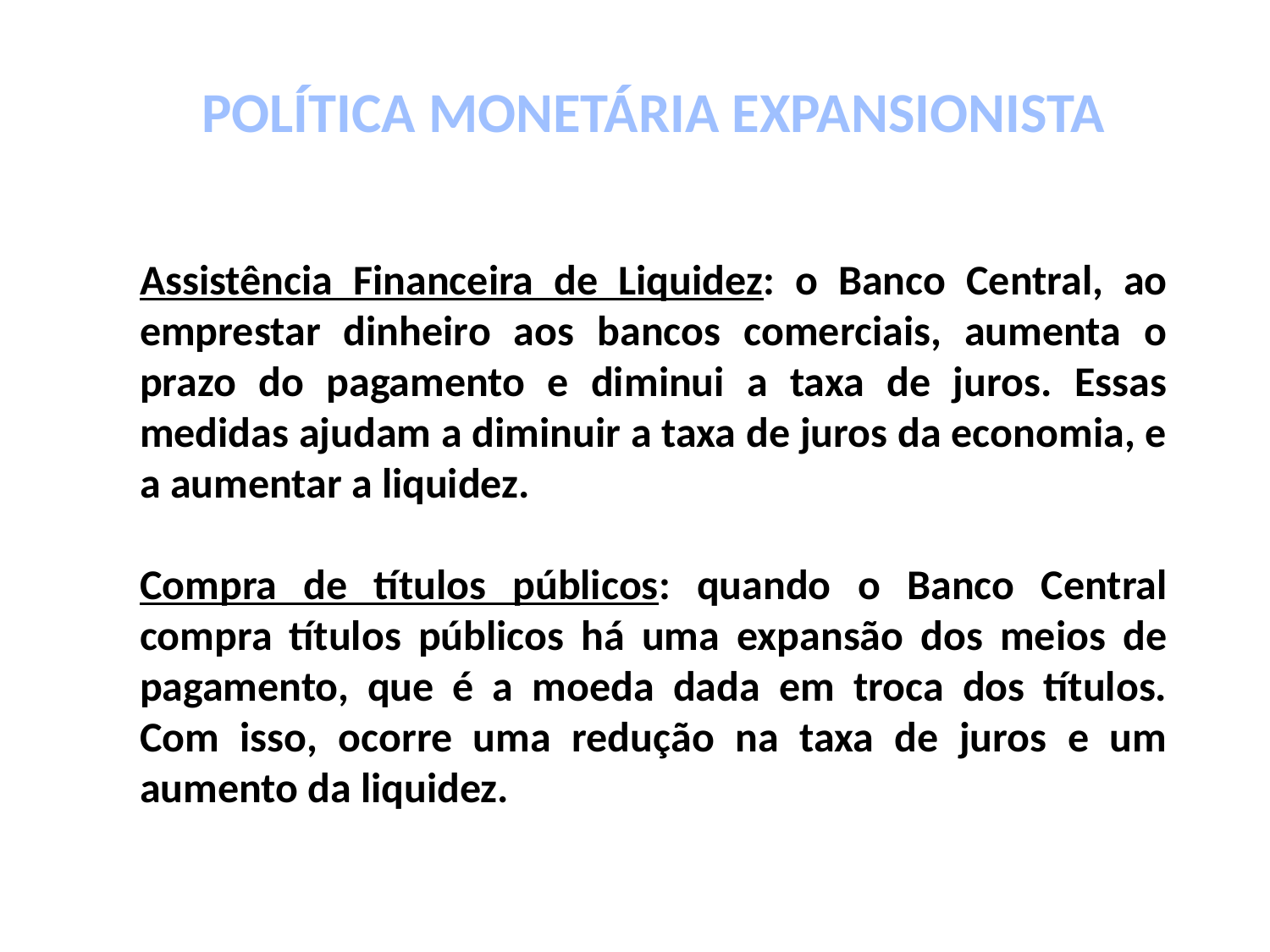

POLÍTICA MONETÁRIA EXPANSIONISTA
Assistência Financeira de Liquidez: o Banco Central, ao emprestar dinheiro aos bancos comerciais, aumenta o prazo do pagamento e diminui a taxa de juros. Essas medidas ajudam a diminuir a taxa de juros da economia, e a aumentar a liquidez.

Compra de títulos públicos: quando o Banco Central compra títulos públicos há uma expansão dos meios de pagamento, que é a moeda dada em troca dos títulos. Com isso, ocorre uma redução na taxa de juros e um aumento da liquidez.